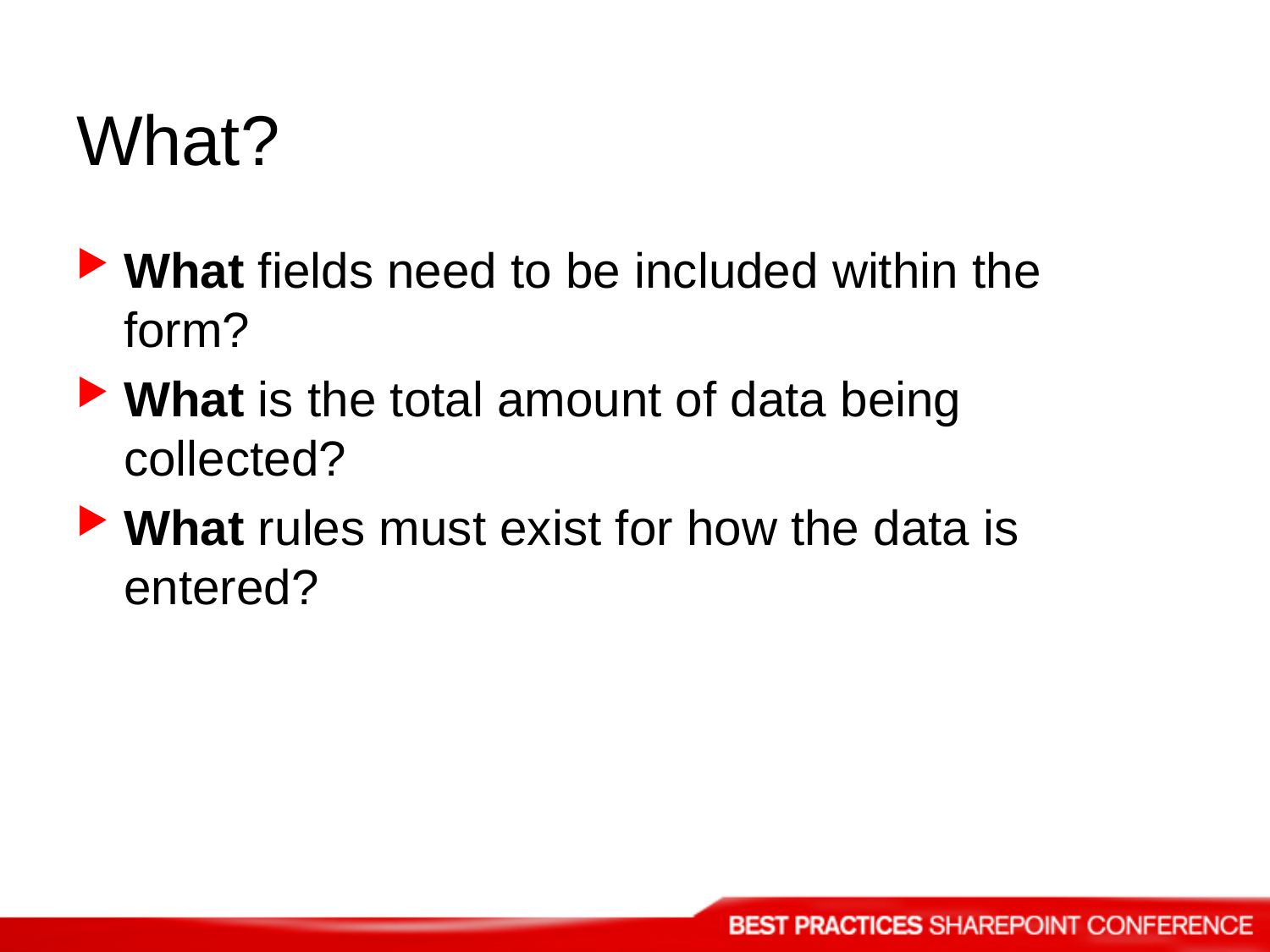

# What?
What fields need to be included within the form?
What is the total amount of data being collected?
What rules must exist for how the data is entered?